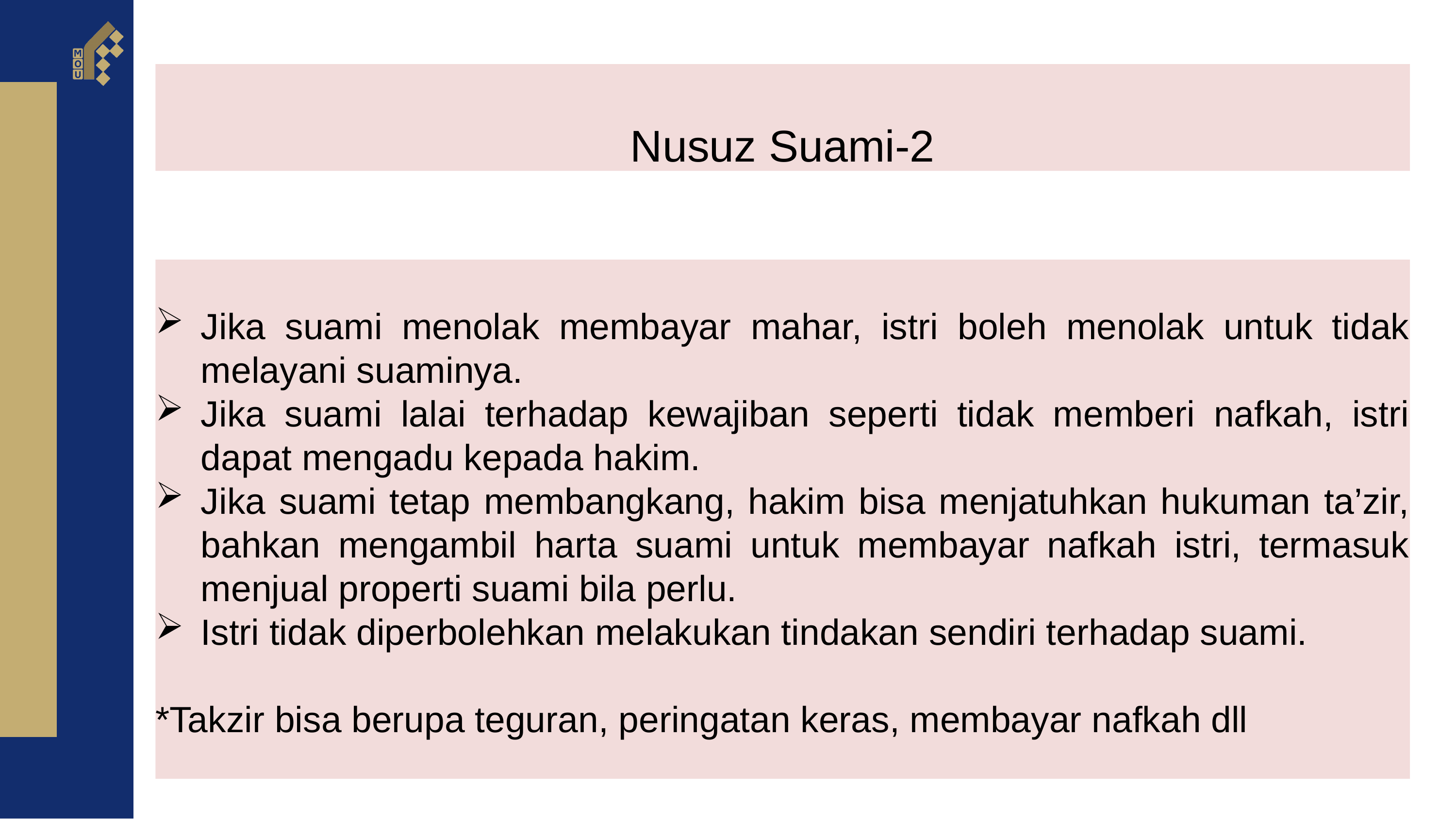

Nusuz Suami-2

Jika suami menolak membayar mahar, istri boleh menolak untuk tidak melayani suaminya.
Jika suami lalai terhadap kewajiban seperti tidak memberi nafkah, istri dapat mengadu kepada hakim.
Jika suami tetap membangkang, hakim bisa menjatuhkan hukuman ta’zir, bahkan mengambil harta suami untuk membayar nafkah istri, termasuk menjual properti suami bila perlu.
Istri tidak diperbolehkan melakukan tindakan sendiri terhadap suami.
*Takzir bisa berupa teguran, peringatan keras, membayar nafkah dll